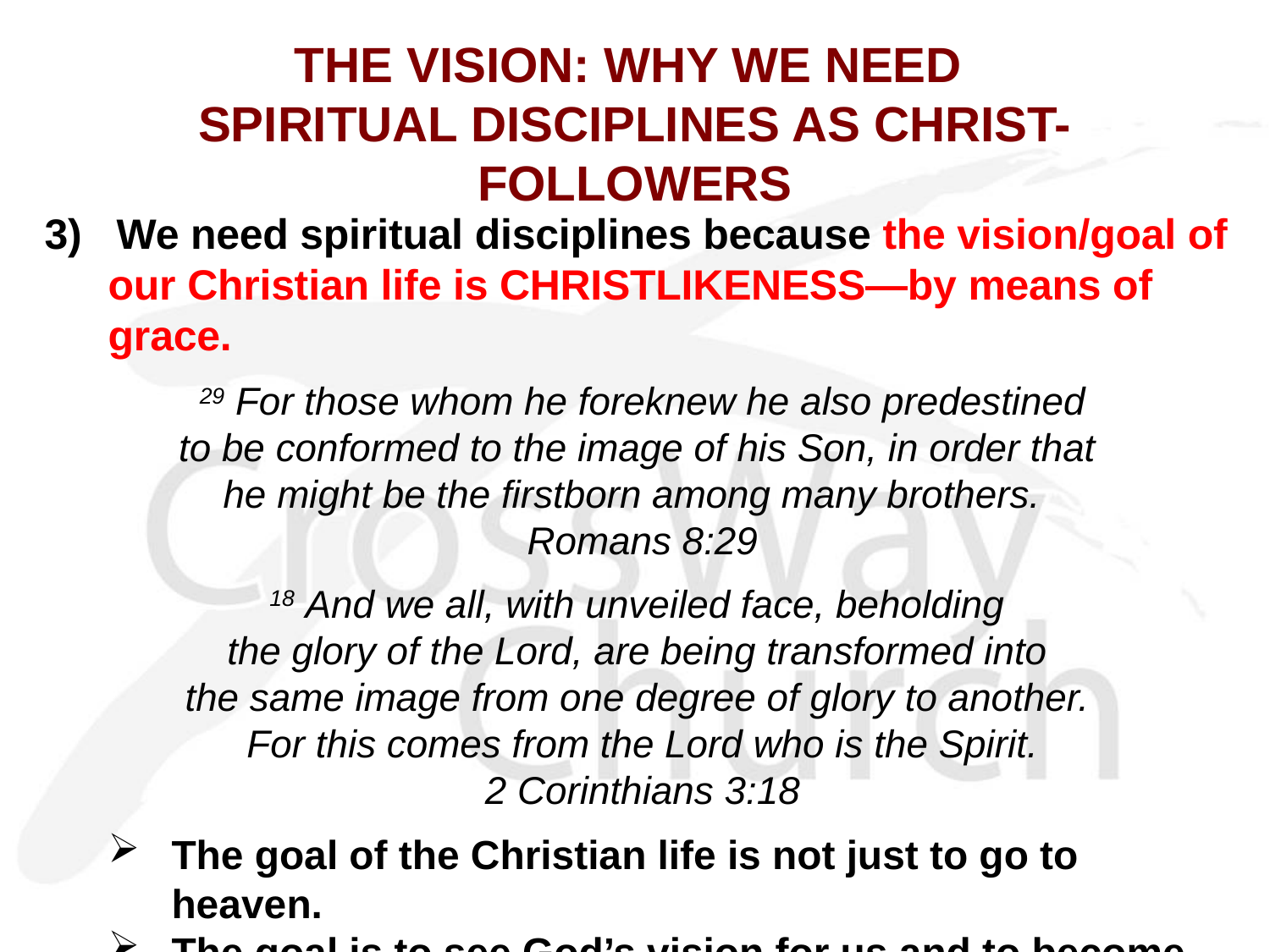

# THE VISION: WHY WE NEED SPIRITUAL DISCIPLINES AS CHRIST-FOLLOWERS
3)   We need spiritual disciplines because the vision/goal of our Christian life is CHRISTLIKENESS—by means of grace.

 29 For those whom he foreknew he also predestined 
to be conformed to the image of his Son, in order that
he might be the firstborn among many brothers. 
Romans 8:29

18 And we all, with unveiled face, beholding 
the glory of the Lord, are being transformed into
the same image from one degree of glory to another.
For this comes from the Lord who is the Spirit.
2 Corinthians 3:18

The goal of the Christian life is not just to go to heaven.
The goal is to see God’s vision for us and to become who God desires to be (i.e., to be more Christlike)!